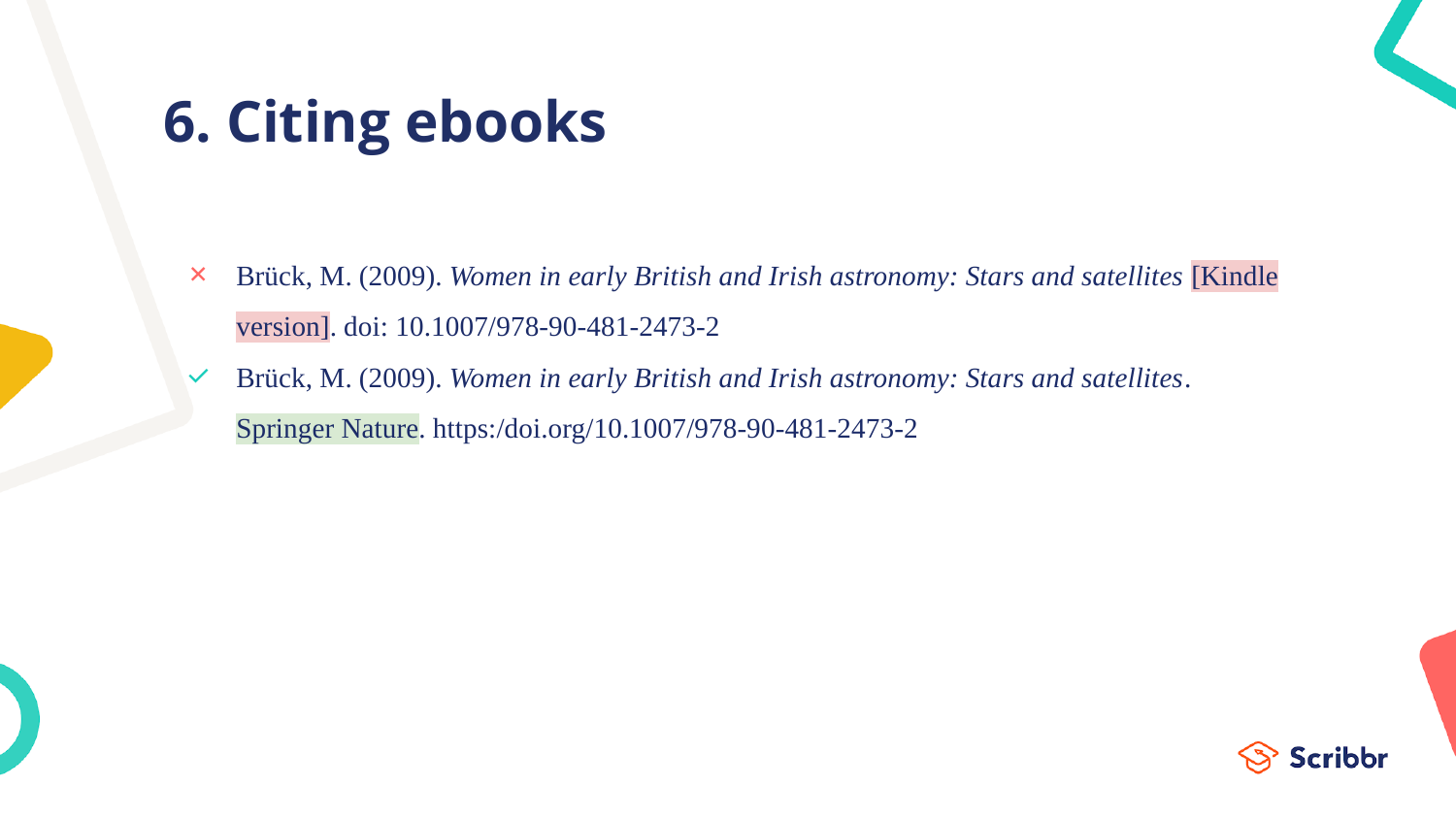

# 6. Citing ebooks

Brück, M. (2009). Women in early British and Irish astronomy: Stars and satellites [Kindle version]. doi: 10.1007/978-90-481-2473-2
Brück, M. (2009). Women in early British and Irish astronomy: Stars and satellites. Springer Nature. https:/doi.org/10.1007/978-90-481-2473-2